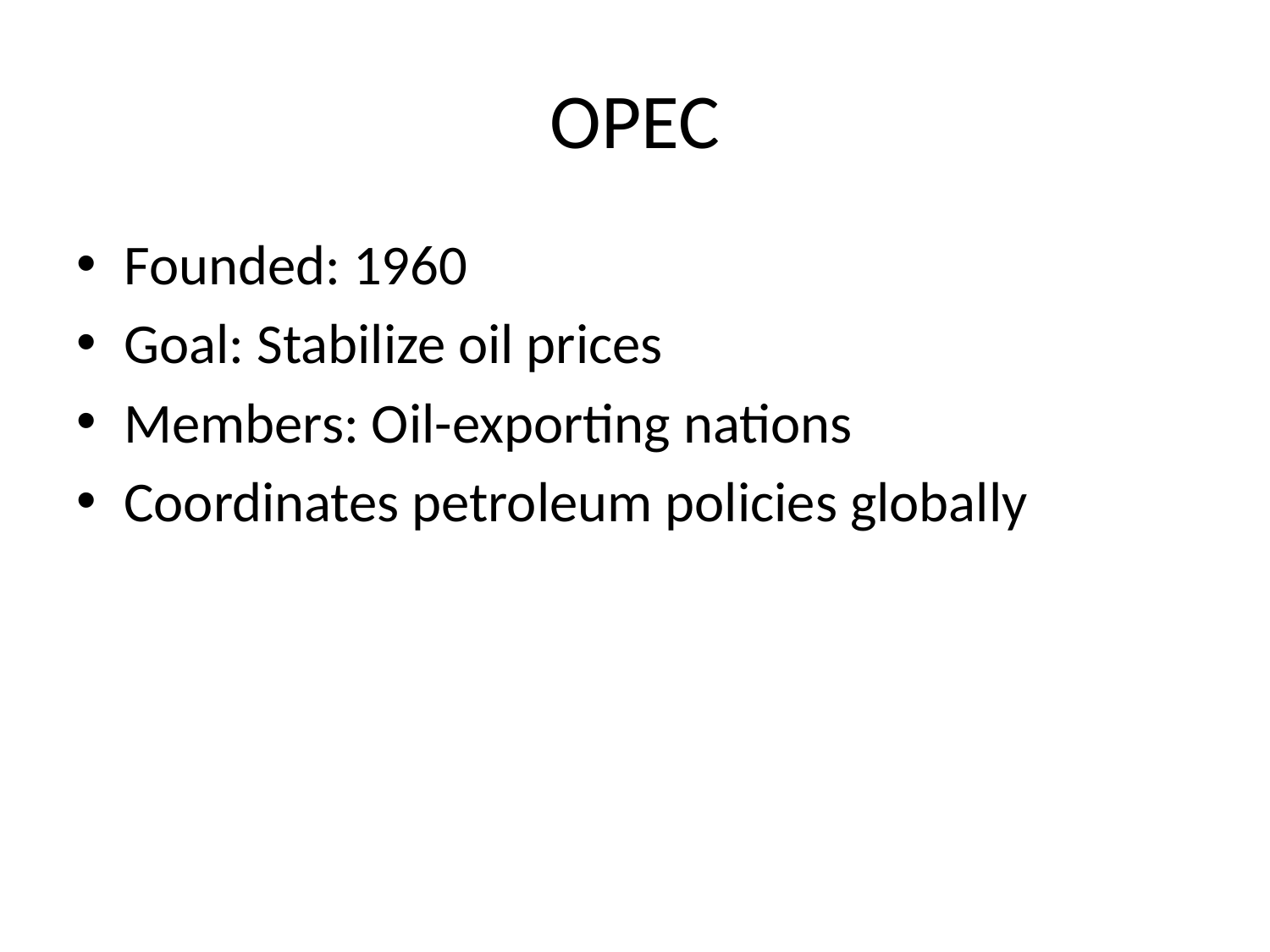

# OPEC
Founded: 1960
Goal: Stabilize oil prices
Members: Oil-exporting nations
Coordinates petroleum policies globally